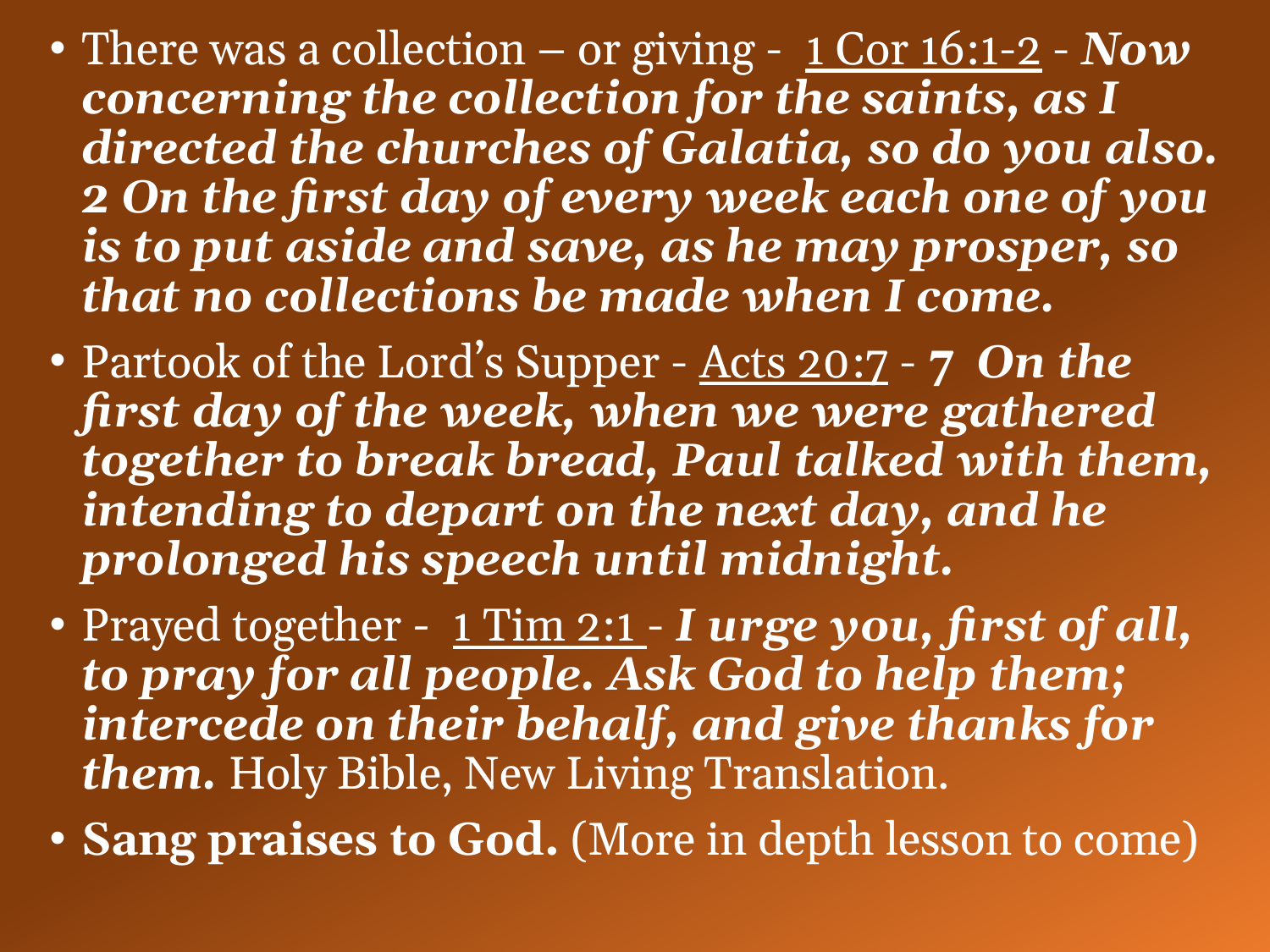

There was a collection – or giving -  1 Cor 16:1-2 - Now concerning the collection for the saints, as I directed the churches of Galatia, so do you also. 2 On the first day of every week each one of you is to put aside and save, as he may prosper, so that no collections be made when I come.
Partook of the Lord’s Supper - Acts 20:7 - 7  On the first day of the week, when we were gathered together to break bread, Paul talked with them, intending to depart on the next day, and he prolonged his speech until midnight.
Prayed together -  1 Tim 2:1 - I urge you, first of all, to pray for all people. Ask God to help them; intercede on their behalf, and give thanks for them. Holy Bible, New Living Translation.
Sang praises to God. (More in depth lesson to come)